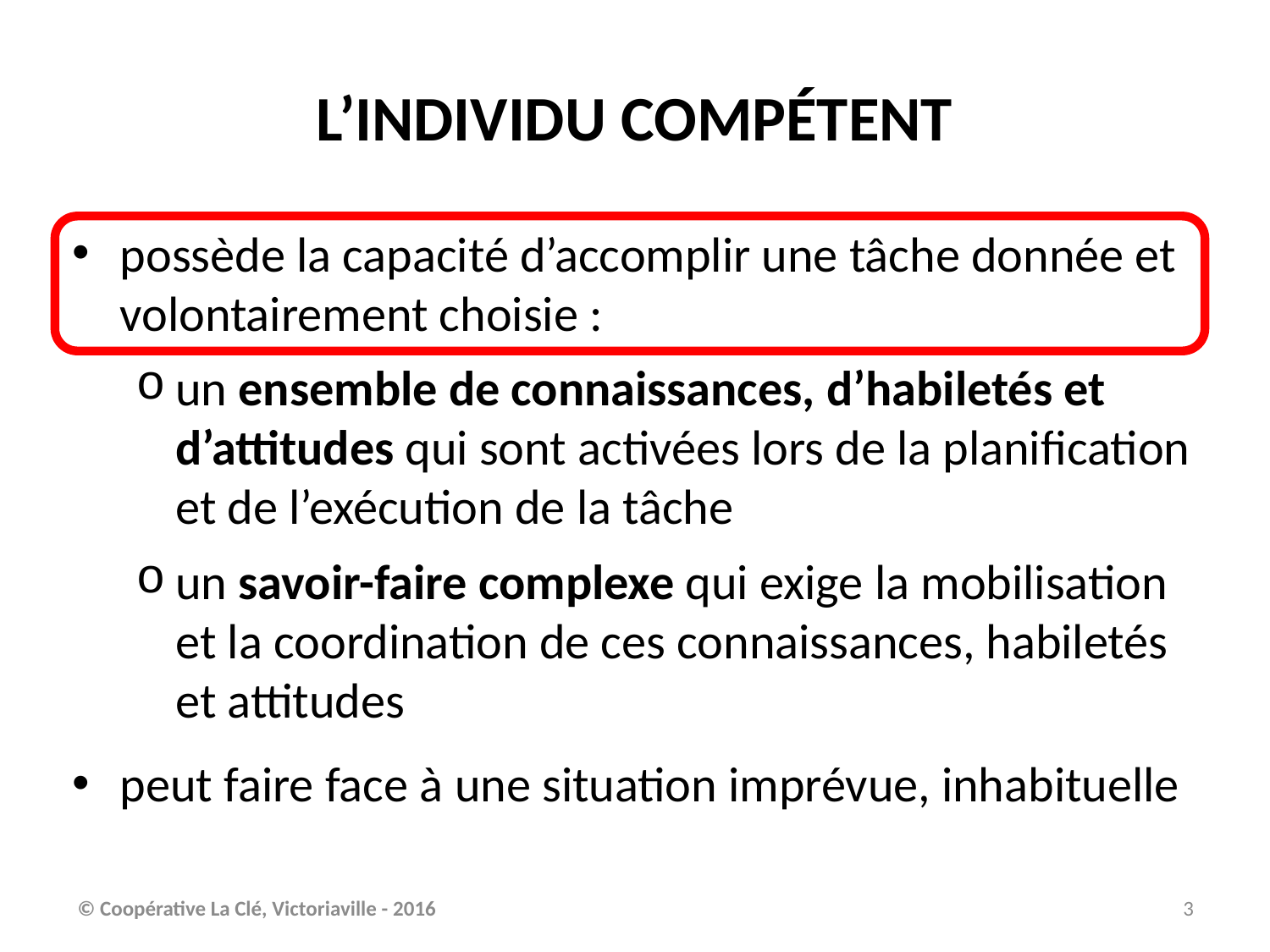

L’INDIVIDU COMPÉTENT

possède la capacité d’accomplir une tâche donnée et volontairement choisie :
un ensemble de connaissances, d’habiletés et d’attitudes qui sont activées lors de la planification et de l’exécution de la tâche
un savoir-faire complexe qui exige la mobilisation et la coordination de ces connaissances, habiletés et attitudes
peut faire face à une situation imprévue, inhabituelle
© Coopérative La Clé, Victoriaville - 2016
3